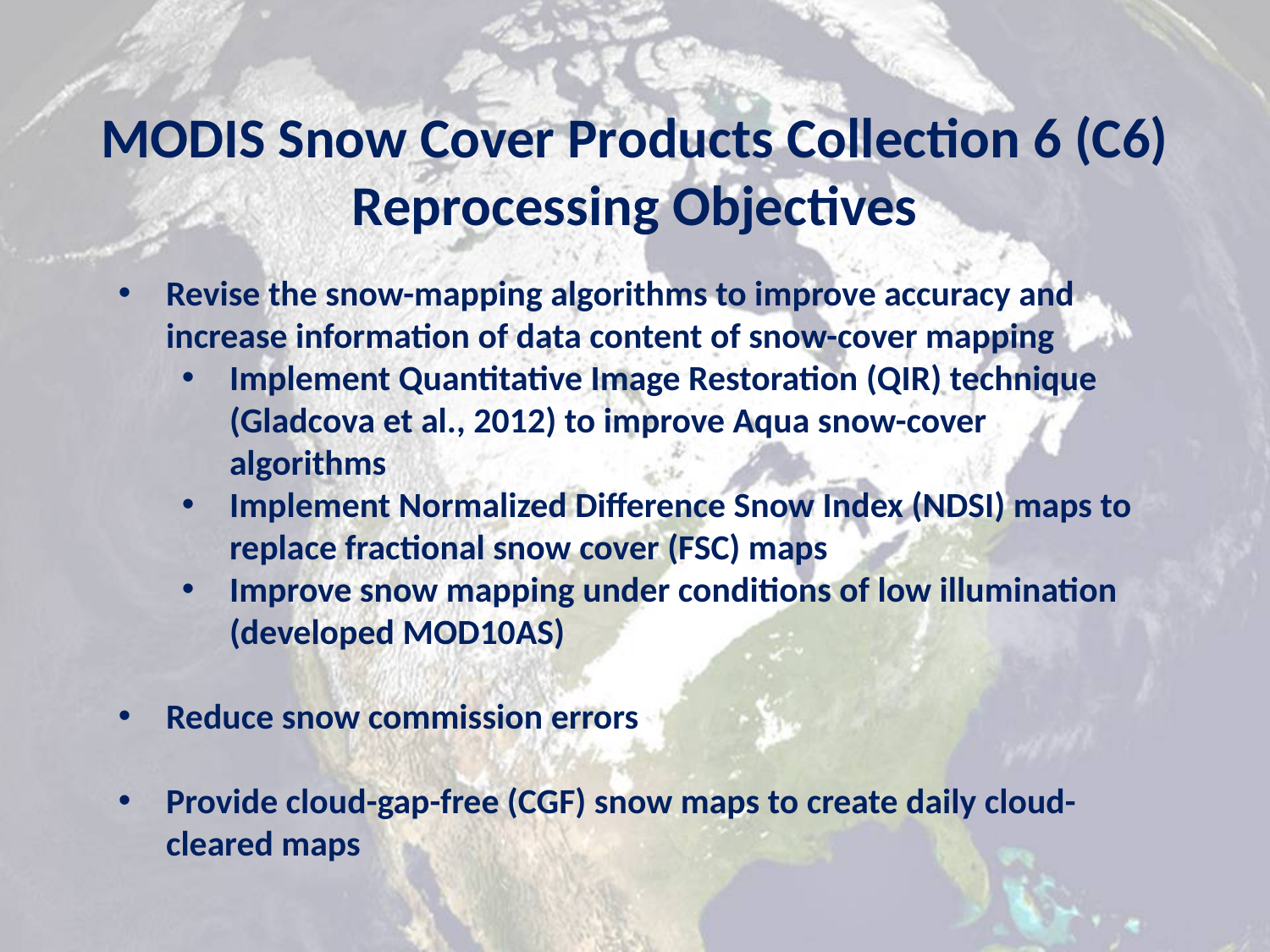

MODIS Snow Cover Products Collection 6 (C6) Reprocessing Objectives
Revise the snow-mapping algorithms to improve accuracy and increase information of data content of snow-cover mapping
Implement Quantitative Image Restoration (QIR) technique (Gladcova et al., 2012) to improve Aqua snow-cover algorithms
Implement Normalized Difference Snow Index (NDSI) maps to replace fractional snow cover (FSC) maps
Improve snow mapping under conditions of low illumination (developed MOD10AS)

Reduce snow commission errors

Provide cloud-gap-free (CGF) snow maps to create daily cloud-cleared maps